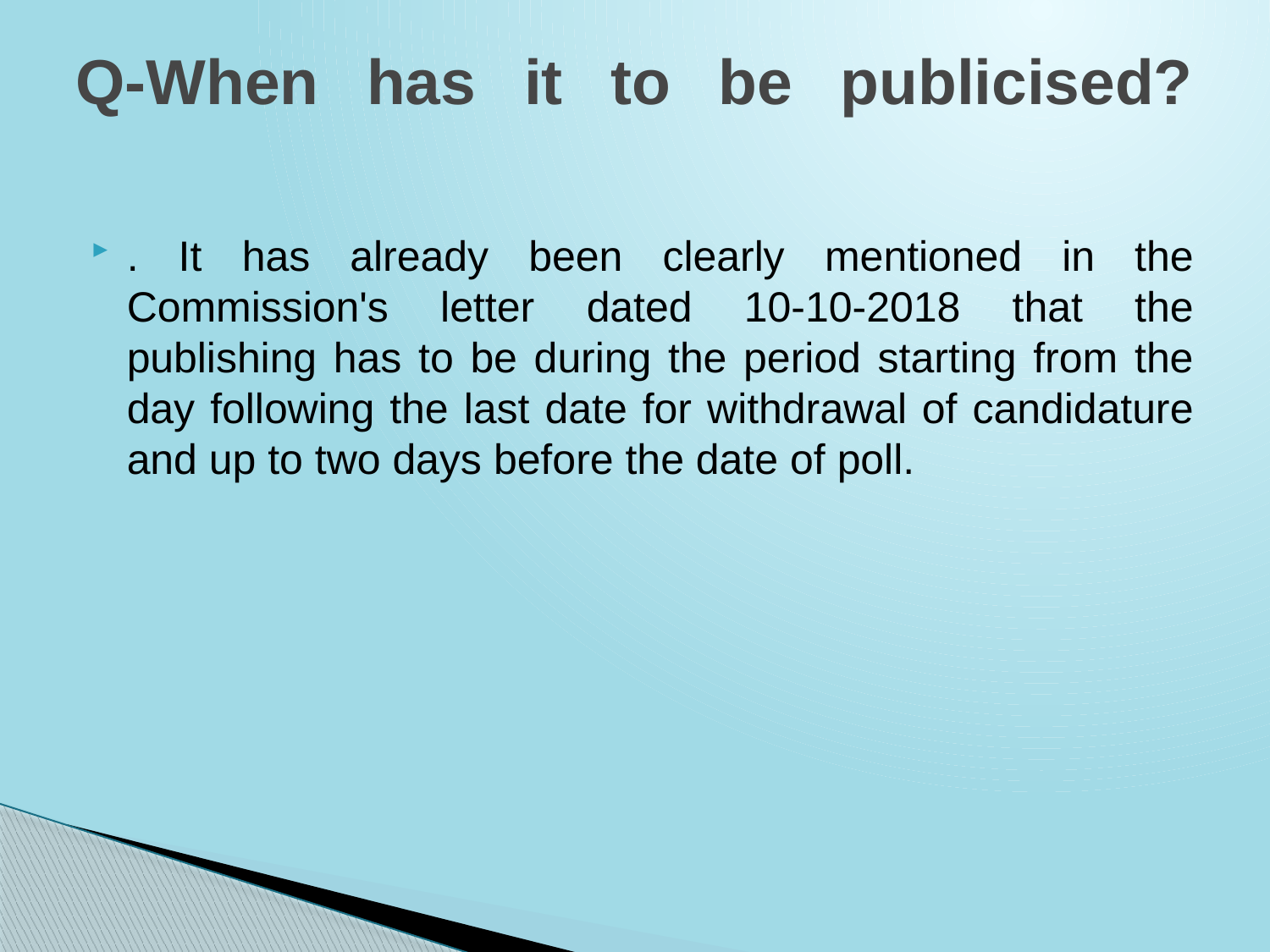

# Q-When has it to be publicised?
. It has already been clearly mentioned in the Commission's letter dated 10-10-2018 that the publishing has to be during the period starting from the day following the last date for withdrawal of candidature and up to two days before the date of poll.